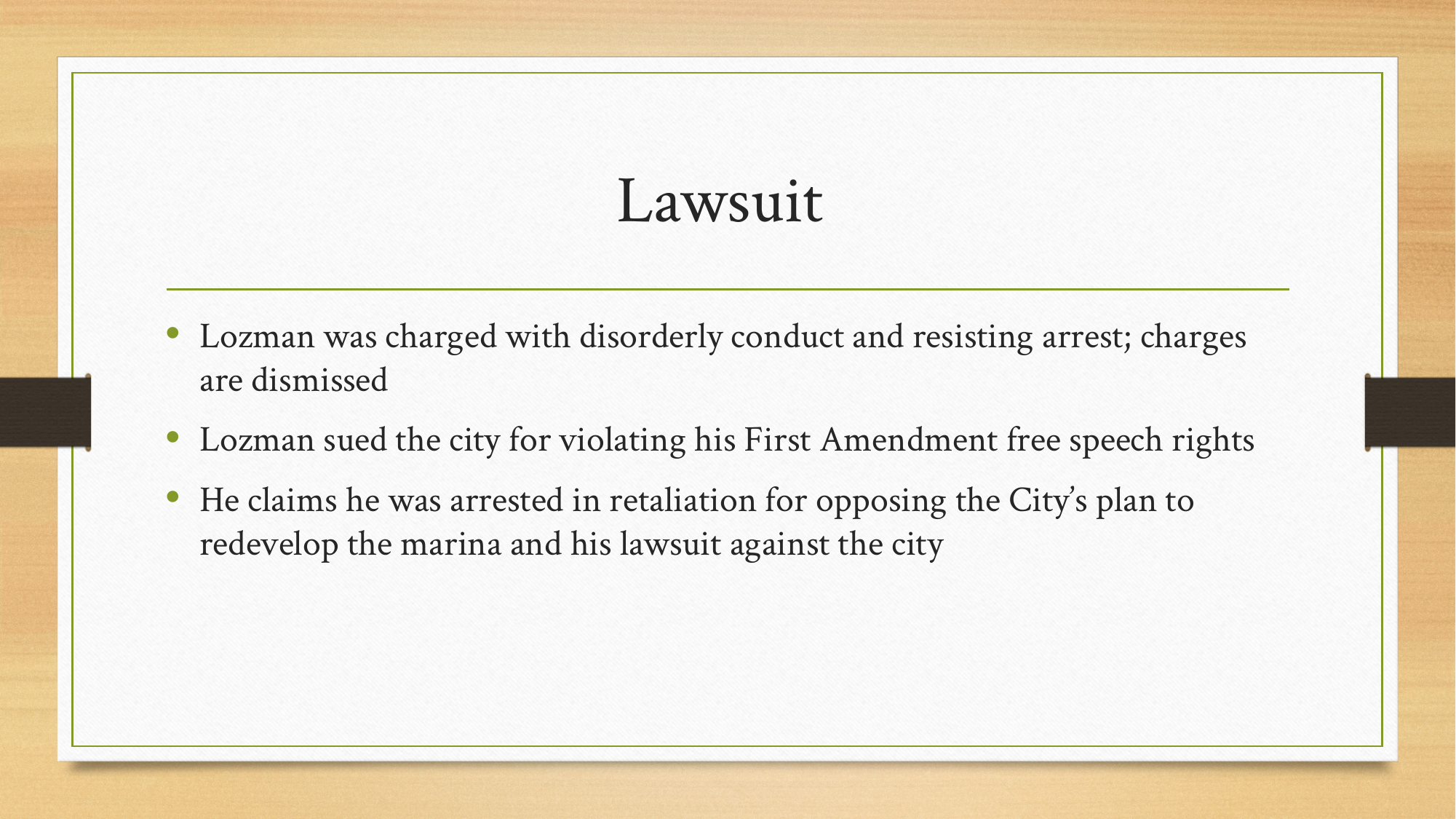

# Lawsuit
Lozman was charged with disorderly conduct and resisting arrest; charges are dismissed
Lozman sued the city for violating his First Amendment free speech rights
He claims he was arrested in retaliation for opposing the City’s plan to redevelop the marina and his lawsuit against the city